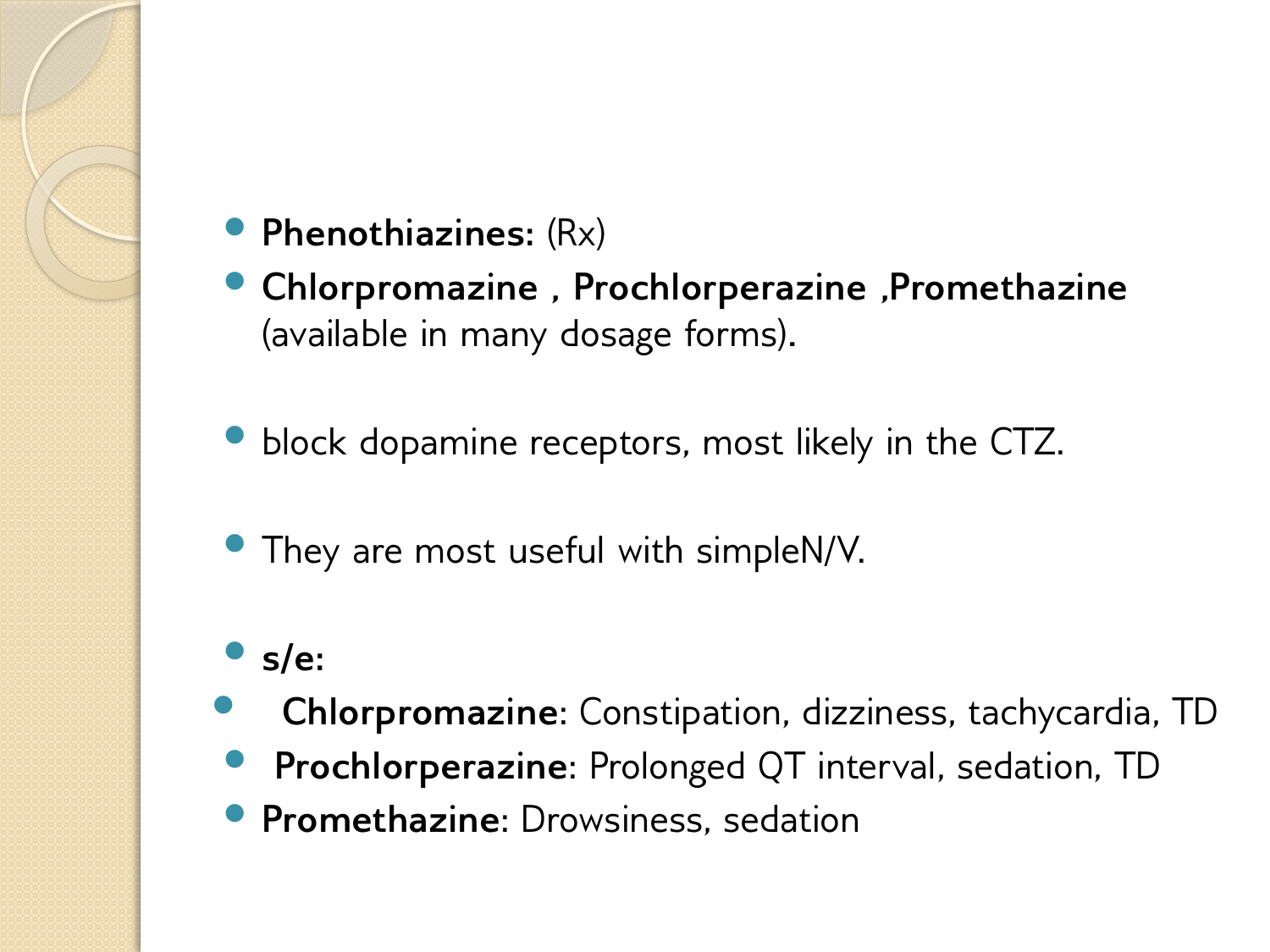

#
Phenothiazines: (Rx)
Chlorpromazine , Prochlorperazine ,Promethazine (available in many dosage forms).

block dopamine receptors, most likely in the CTZ.

They are most useful with simpleN/V.

s/e:
Chlorpromazine: Constipation, dizziness, tachycardia, TD
 Prochlorperazine: Prolonged QT interval, sedation, TD
Promethazine: Drowsiness, sedation